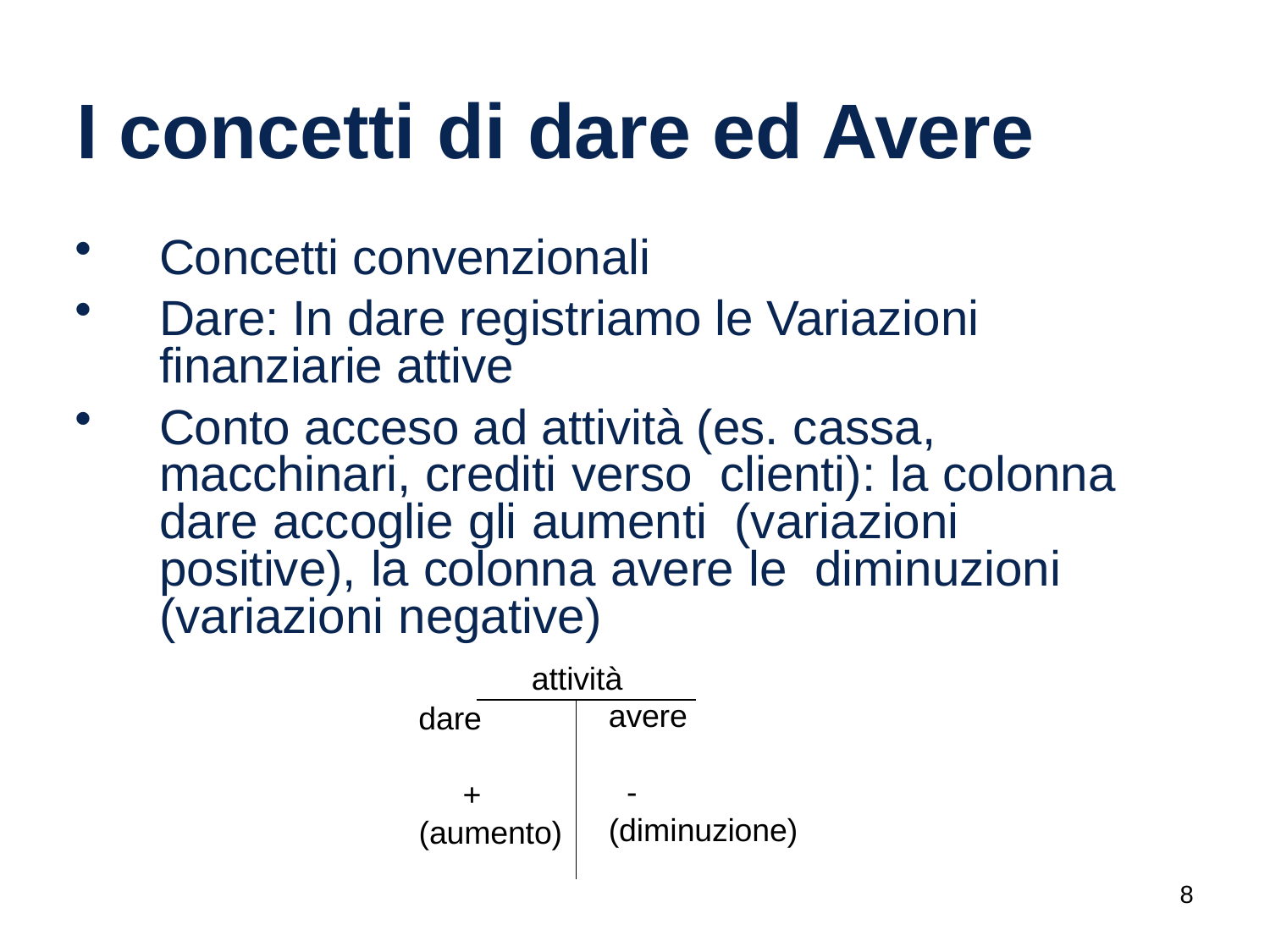

# I concetti di dare ed Avere
Concetti convenzionali
Dare: In dare registriamo le Variazioni finanziarie attive
Conto acceso ad attività (es. cassa, macchinari, crediti verso  clienti): la colonna dare accoglie gli aumenti  (variazioni positive), la colonna avere le  diminuzioni (variazioni negative)
attività
avere
dare

-
+
(aumento)
(diminuzione)
8